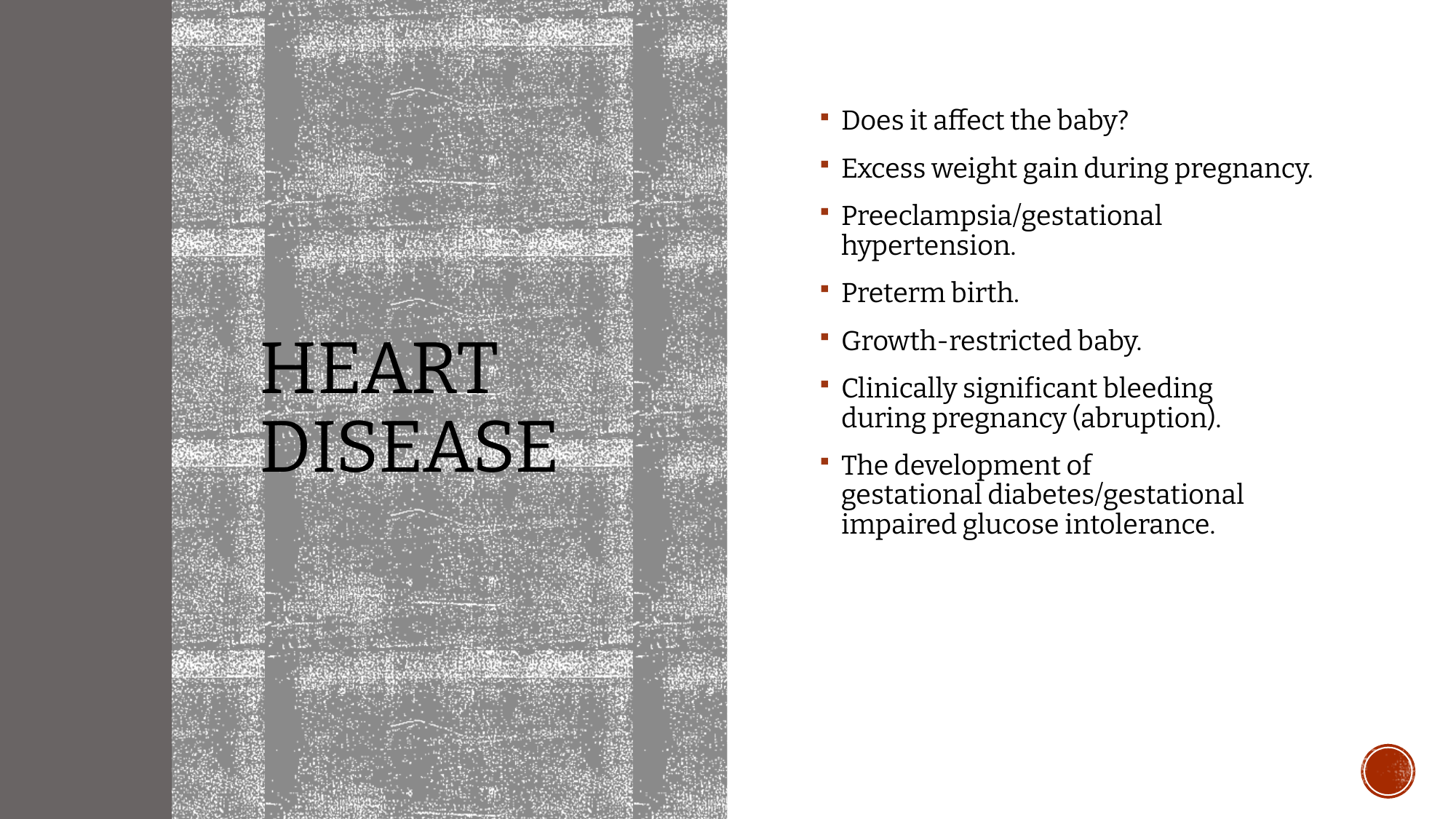

# Heart disease
Does it affect the baby?
Excess weight gain during pregnancy.
Preeclampsia/gestational hypertension.
Preterm birth.
Growth-restricted baby.
Clinically significant bleeding during pregnancy (abruption).
The development of gestational diabetes/gestational impaired glucose intolerance.